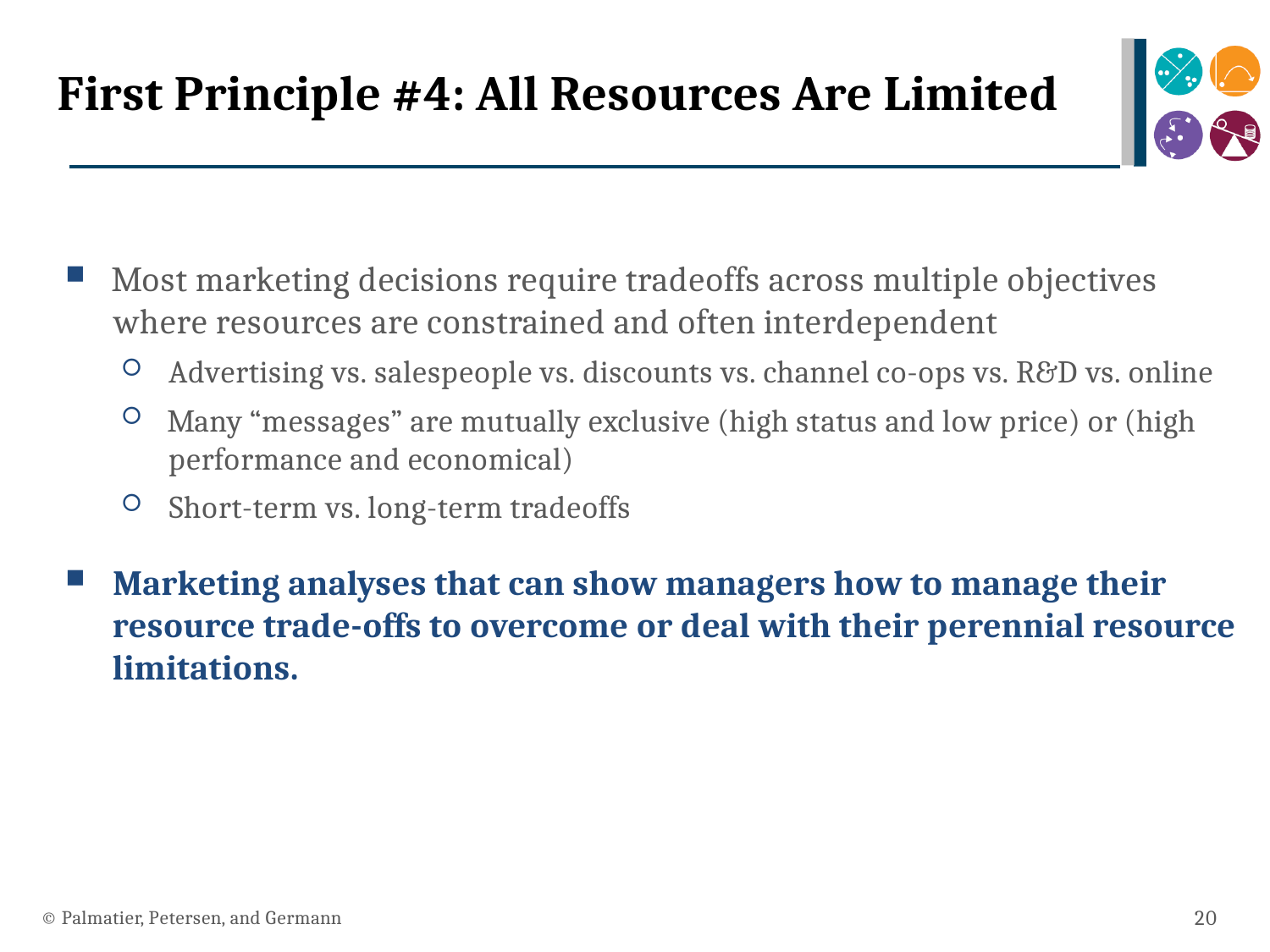

# First Principle #4: All Resources Are Limited
Most marketing decisions require tradeoffs across multiple objectives where resources are constrained and often interdependent
Advertising vs. salespeople vs. discounts vs. channel co-ops vs. R&D vs. online
Many “messages” are mutually exclusive (high status and low price) or (high performance and economical)
Short-term vs. long-term tradeoffs
Marketing analyses that can show managers how to manage their resource trade-offs to overcome or deal with their perennial resource limitations.
© Palmatier, Petersen, and Germann
20